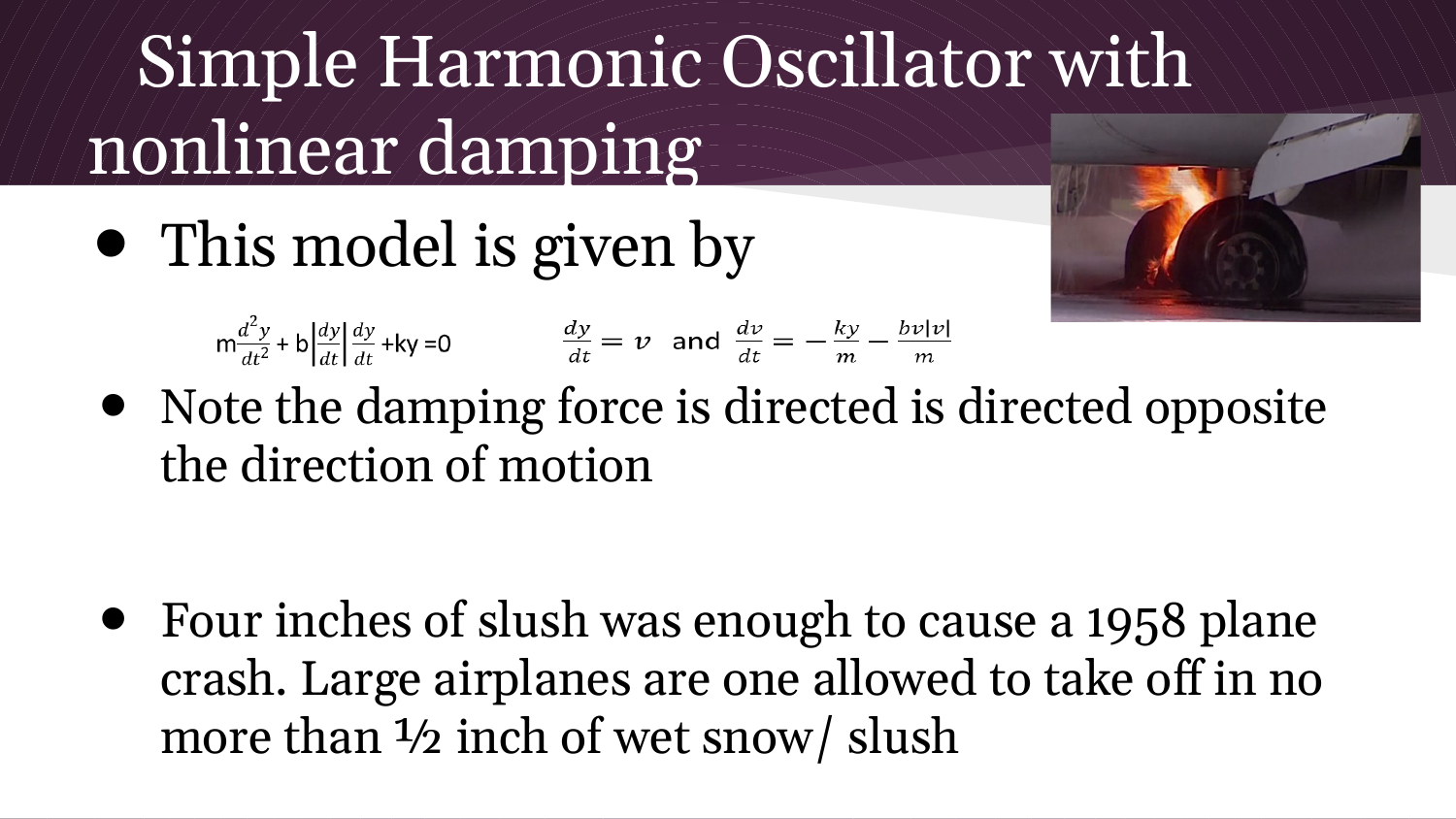

# Simple Harmonic Oscillator with nonlinear damping

This model is given by

Note the damping force is directed is directed opposite the direction of motion

Four inches of slush was enough to cause a 1958 plane crash. Large airplanes are one allowed to take off in no more than ½ inch of wet snow/ slush